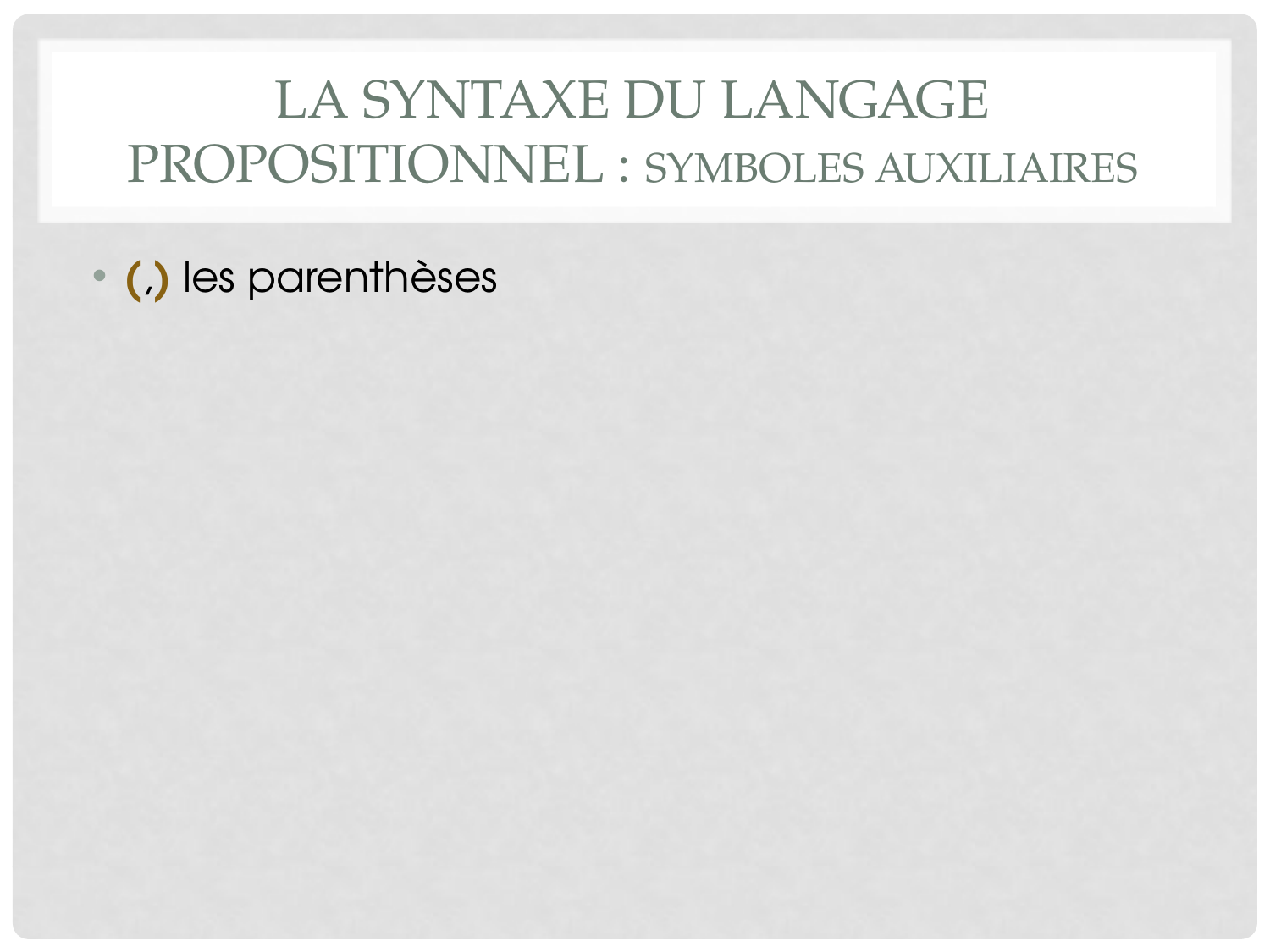

# La syntaxe du langage propositionnel : symboles auxiliaires
(,) les parenthèses